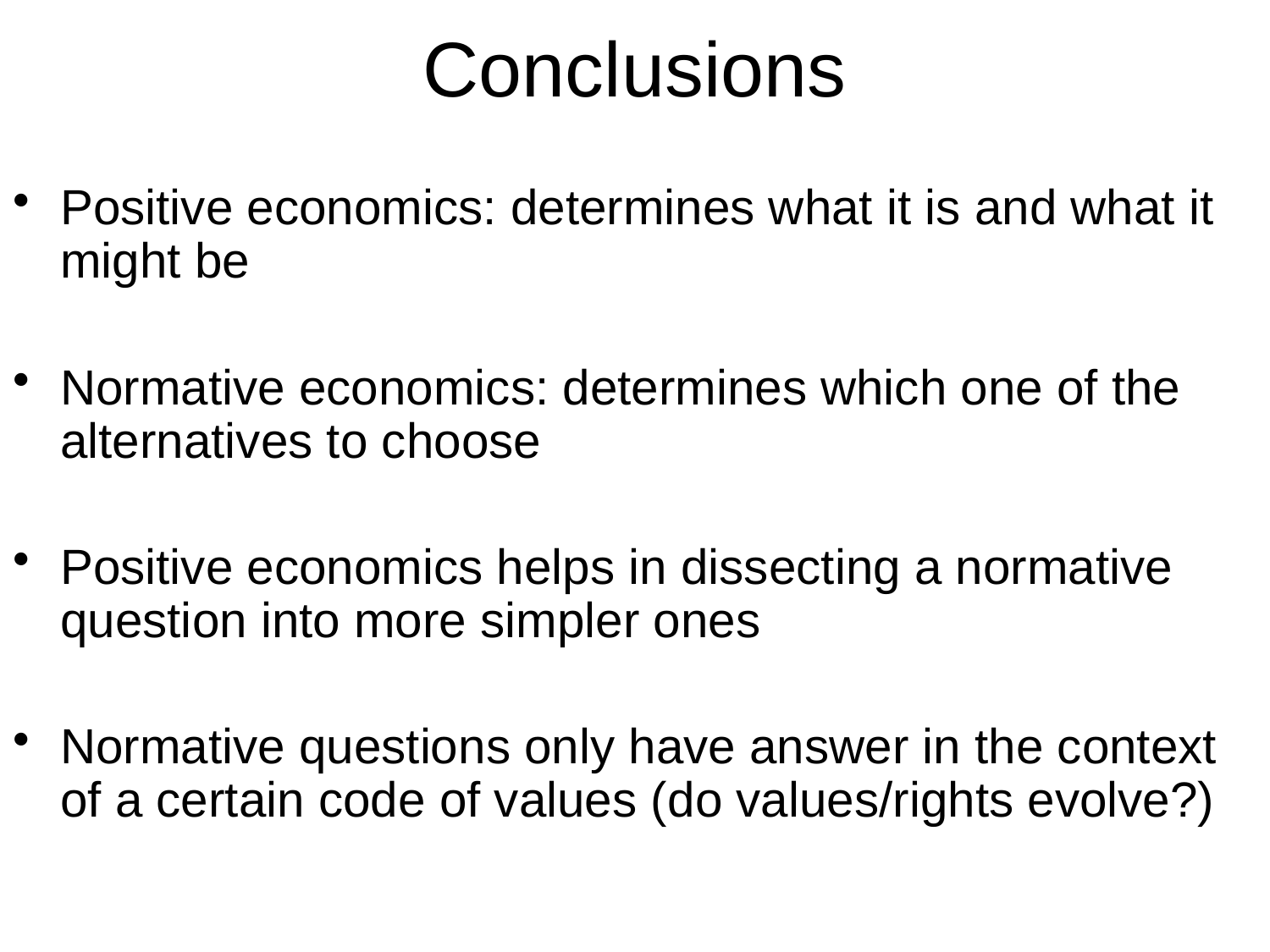

# Conclusions
Positive economics: determines what it is and what it might be

Normative economics: determines which one of the alternatives to choose

Positive economics helps in dissecting a normative question into more simpler ones

Normative questions only have answer in the context of a certain code of values (do values/rights evolve?)